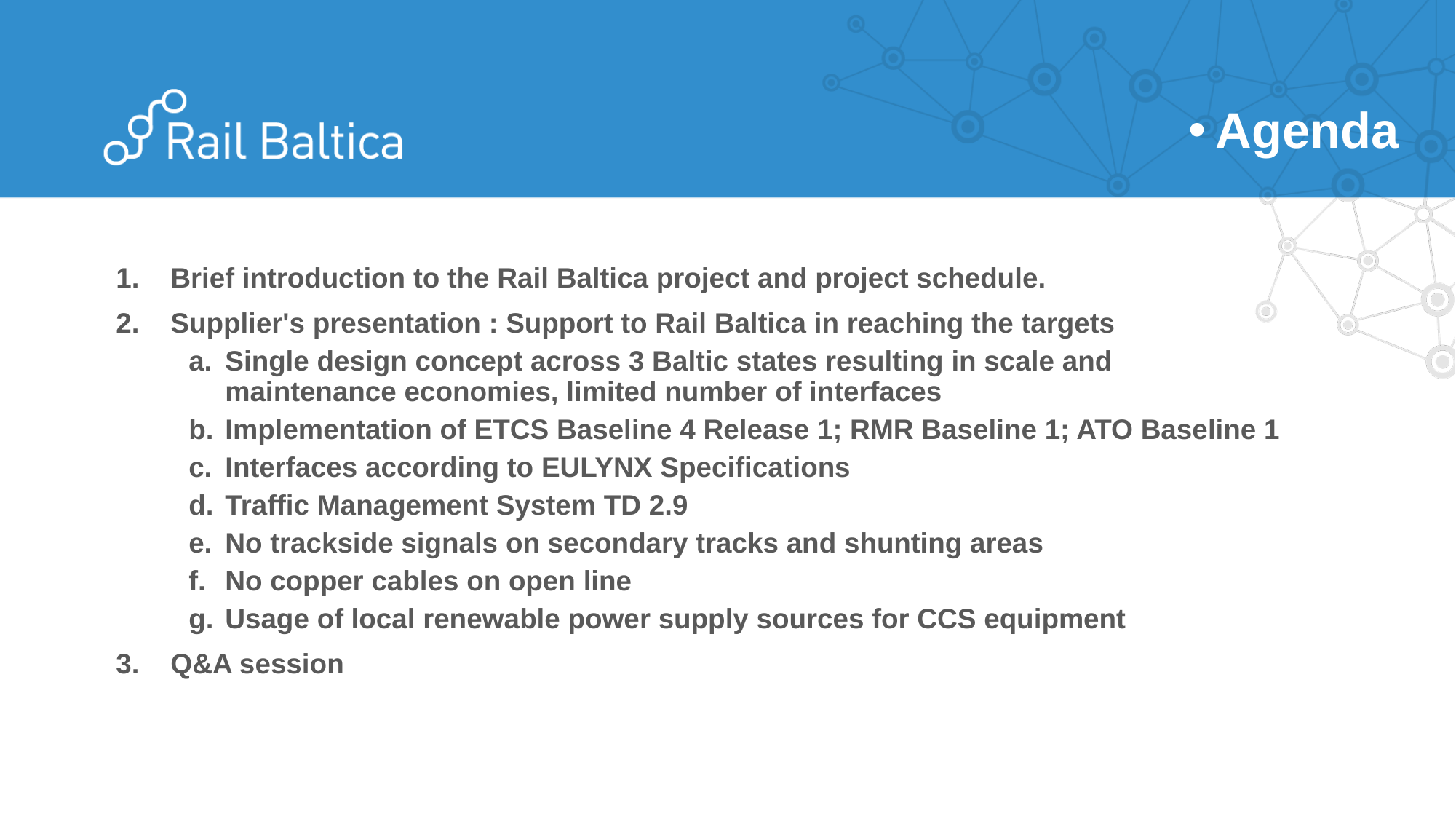

Agenda
Brief introduction to the Rail Baltica project and project schedule.
Supplier's presentation : Support to Rail Baltica in reaching the targets
Single design concept across 3 Baltic states resulting in scale and maintenance economies, limited number of interfaces
Implementation of ETCS Baseline 4 Release 1; RMR Baseline 1; ATO Baseline 1
Interfaces according to EULYNX Specifications
Traffic Management System TD 2.9
No trackside signals on secondary tracks and shunting areas
No copper cables on open line
Usage of local renewable power supply sources for CCS equipment
Q&A session